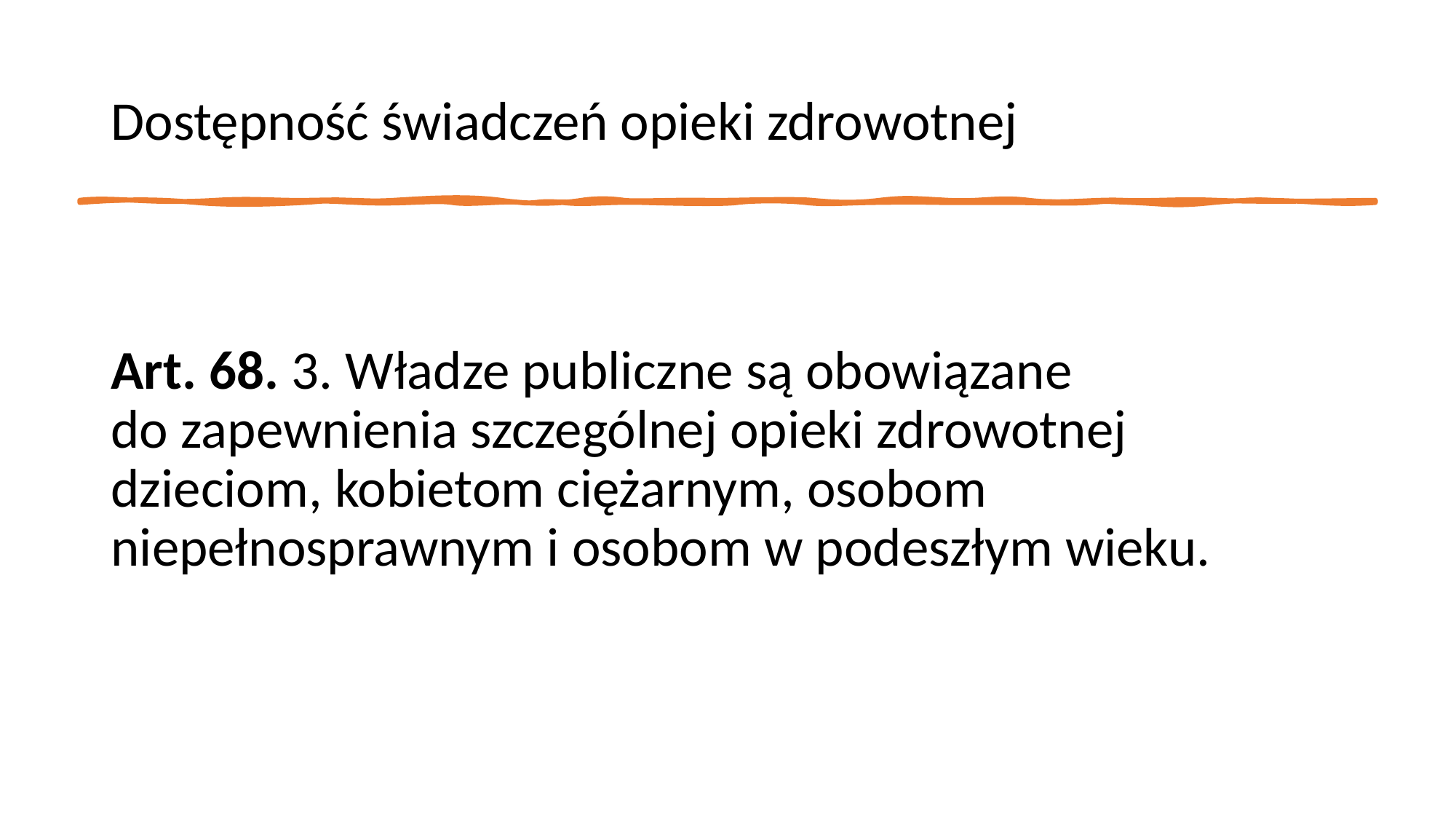

# Dostępność świadczeń opieki zdrowotnej

Art. 68. 3. Władze publiczne są obowiązane do zapewnienia szczególnej opieki zdrowotnej dzieciom, kobietom ciężarnym, osobom niepełnosprawnym i osobom w podeszłym wieku.